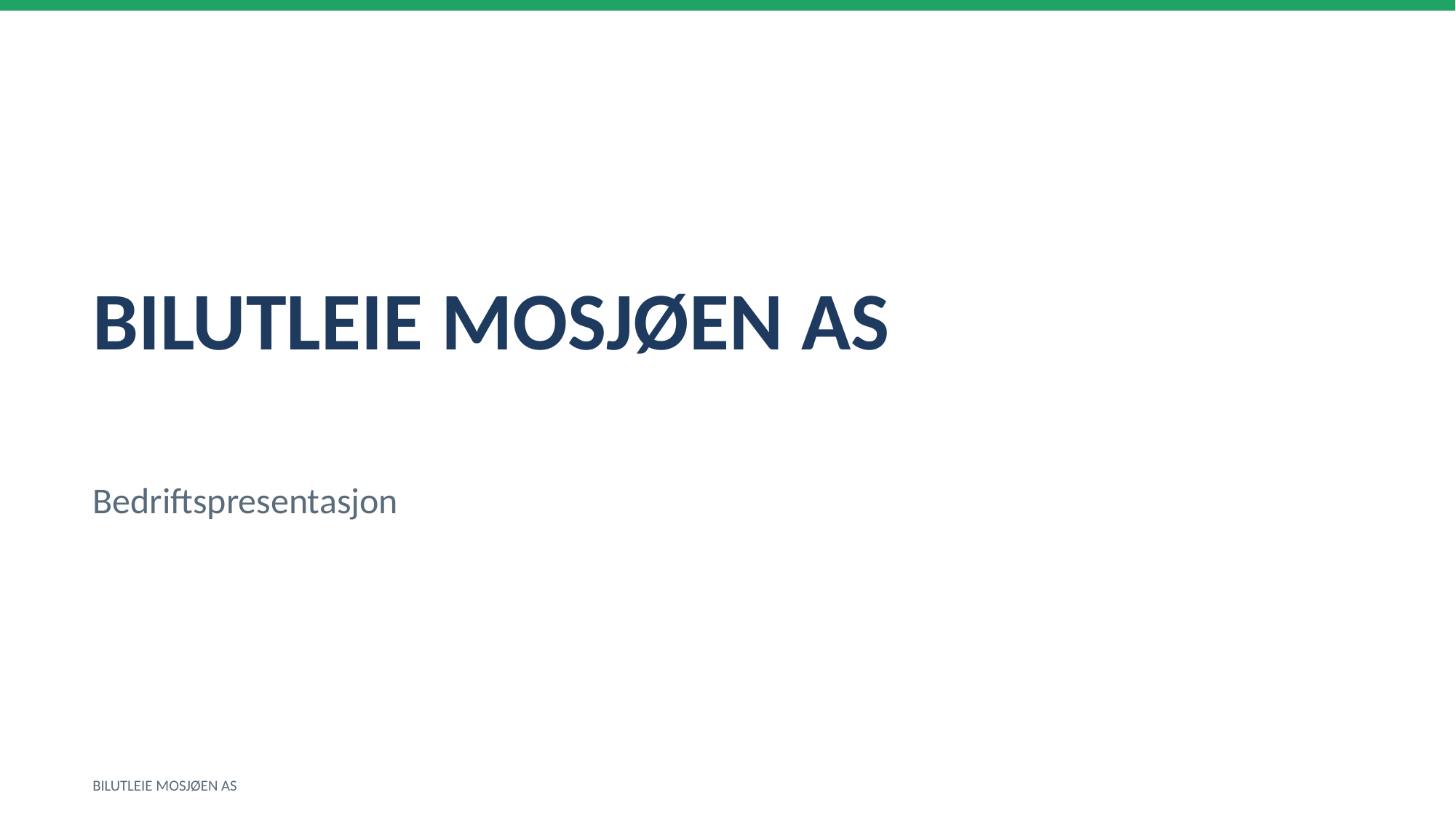

BILUTLEIE MOSJØEN AS
Bedriftspresentasjon
BILUTLEIE MOSJØEN AS